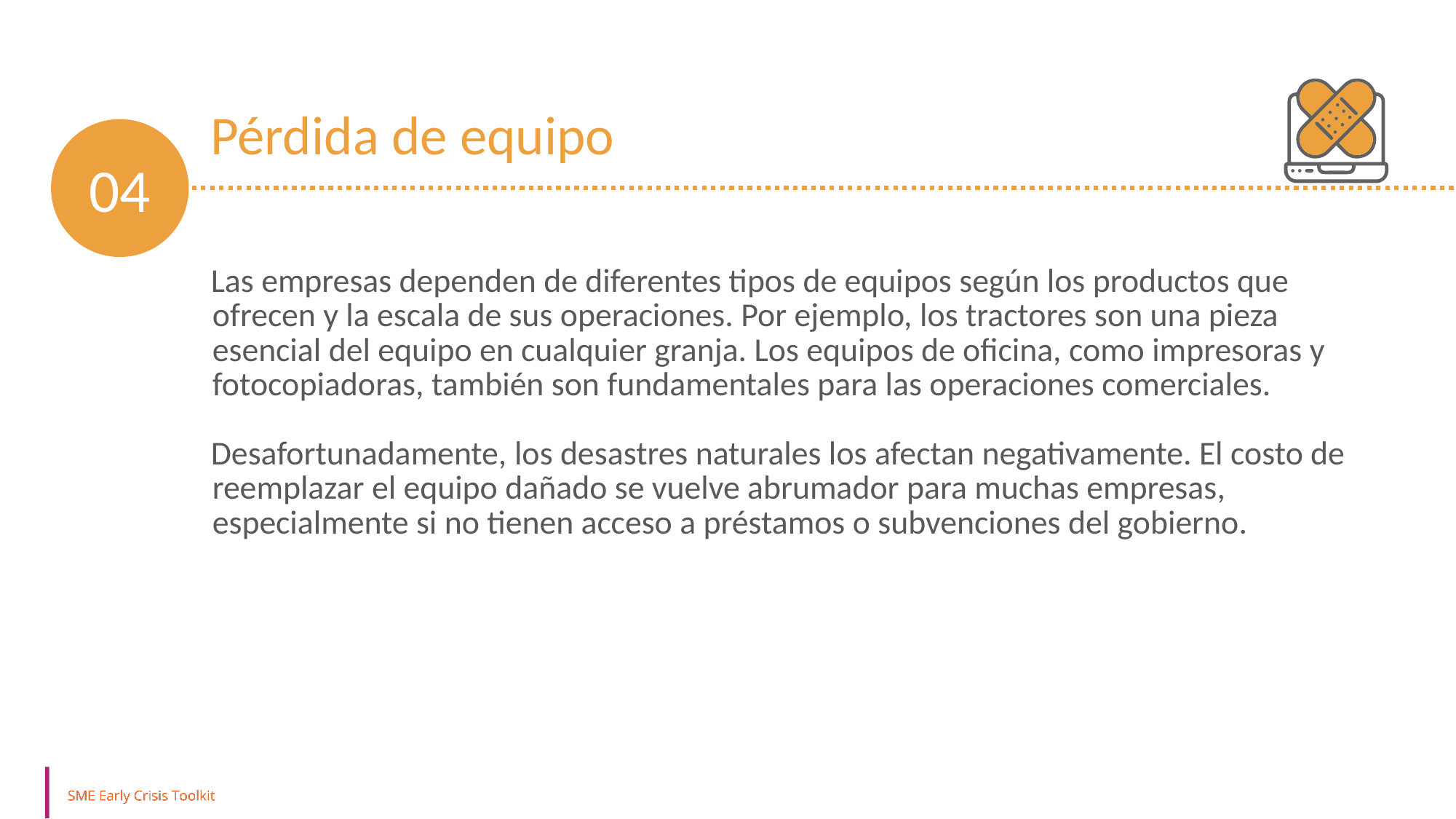

Pérdida de equipo

04
Las empresas dependen de diferentes tipos de equipos según los productos que ofrecen y la escala de sus operaciones. Por ejemplo, los tractores son una pieza esencial del equipo en cualquier granja. Los equipos de oficina, como impresoras y fotocopiadoras, también son fundamentales para las operaciones comerciales.

Desafortunadamente, los desastres naturales los afectan negativamente. El costo de reemplazar el equipo dañado se vuelve abrumador para muchas empresas, especialmente si no tienen acceso a préstamos o subvenciones del gobierno.